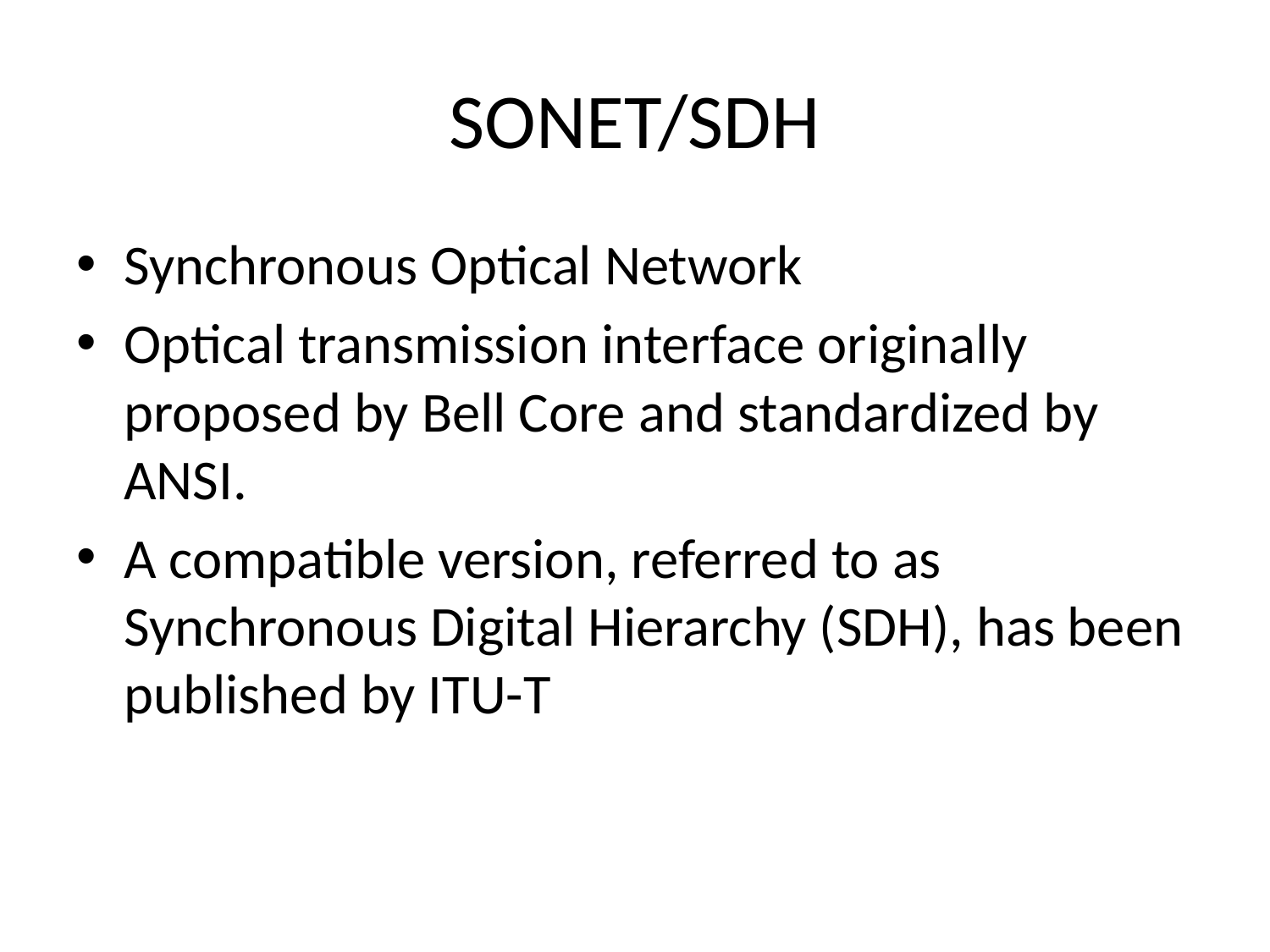

# SONET/SDH
Synchronous Optical Network
Optical transmission interface originally proposed by Bell Core and standardized by ANSI.
A compatible version, referred to as Synchronous Digital Hierarchy (SDH), has been published by ITU-T